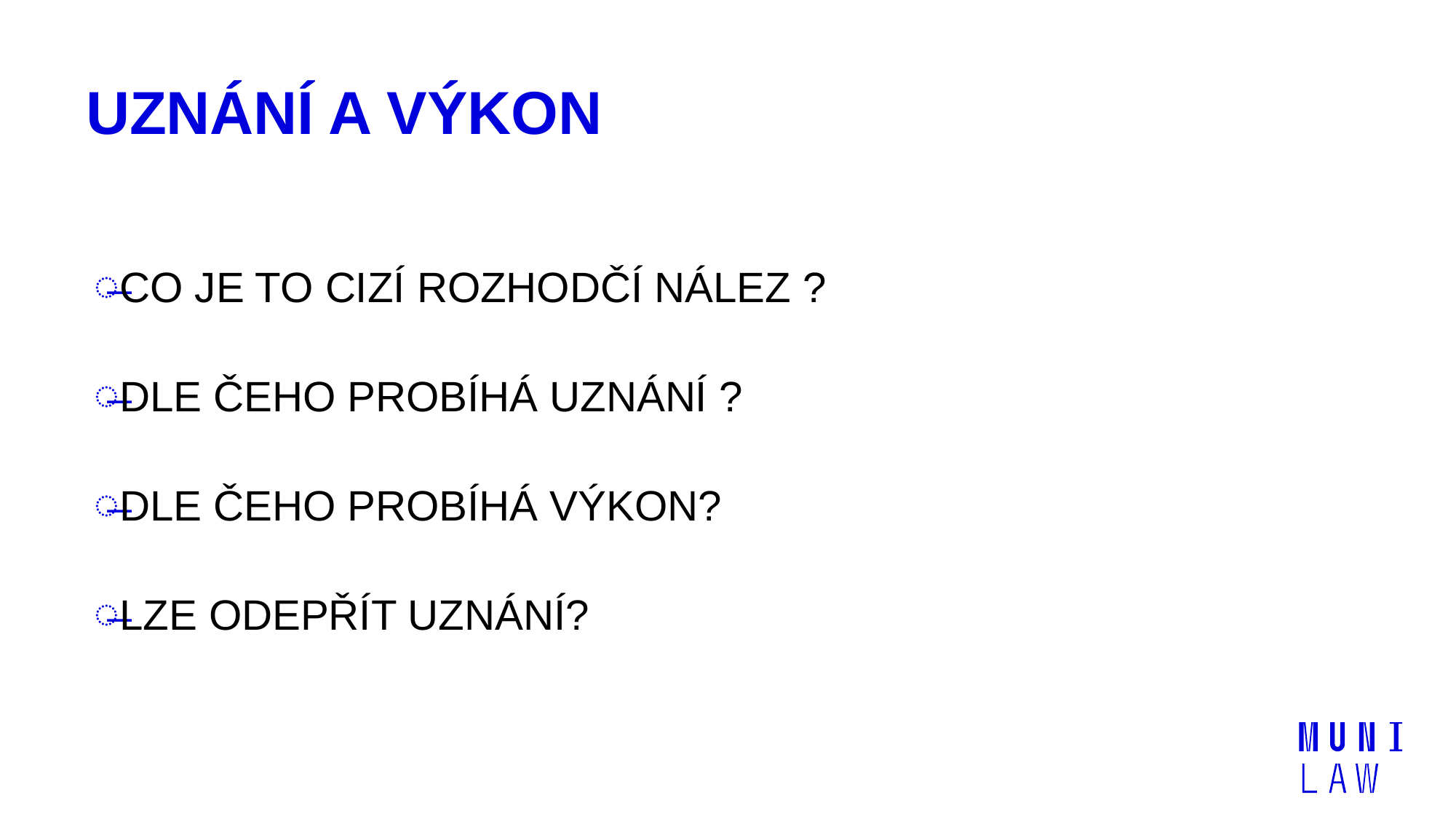

# UZNÁNÍ A VÝKON

CO JE TO CIZÍ ROZHODČÍ NÁLEZ ?

DLE ČEHO PROBÍHÁ UZNÁNÍ ?

DLE ČEHO PROBÍHÁ VÝKON?

LZE ODEPŘÍT UZNÁNÍ?